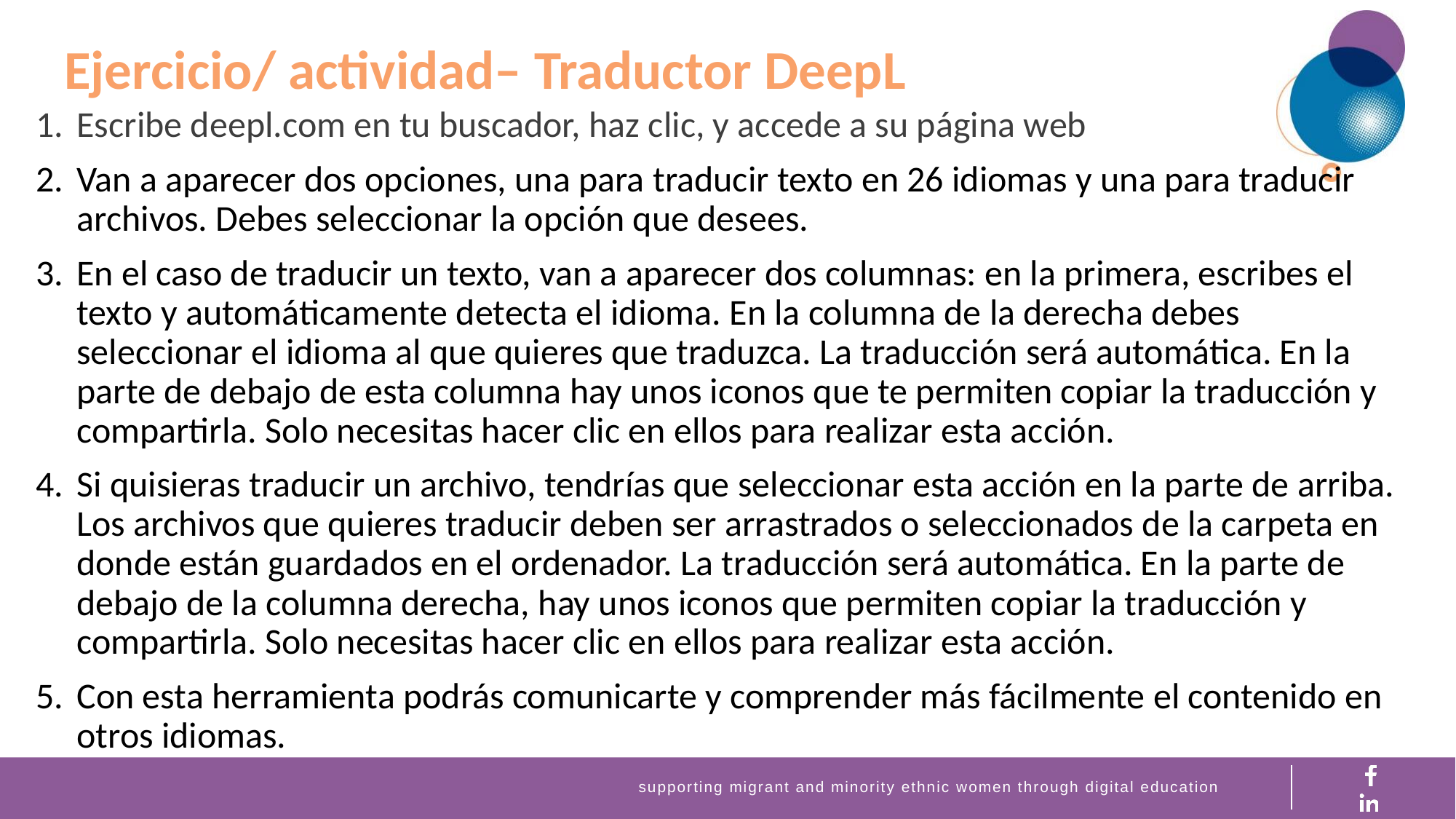

Ejercicio/ actividad– Traductor DeepL
Escribe deepl.com en tu buscador, haz clic, y accede a su página web
Van a aparecer dos opciones, una para traducir texto en 26 idiomas y una para traducir archivos. Debes seleccionar la opción que desees.
En el caso de traducir un texto, van a aparecer dos columnas: en la primera, escribes el texto y automáticamente detecta el idioma. En la columna de la derecha debes seleccionar el idioma al que quieres que traduzca. La traducción será automática. En la parte de debajo de esta columna hay unos iconos que te permiten copiar la traducción y compartirla. Solo necesitas hacer clic en ellos para realizar esta acción.
Si quisieras traducir un archivo, tendrías que seleccionar esta acción en la parte de arriba. Los archivos que quieres traducir deben ser arrastrados o seleccionados de la carpeta en donde están guardados en el ordenador. La traducción será automática. En la parte de debajo de la columna derecha, hay unos iconos que permiten copiar la traducción y compartirla. Solo necesitas hacer clic en ellos para realizar esta acción.
Con esta herramienta podrás comunicarte y comprender más fácilmente el contenido en otros idiomas.